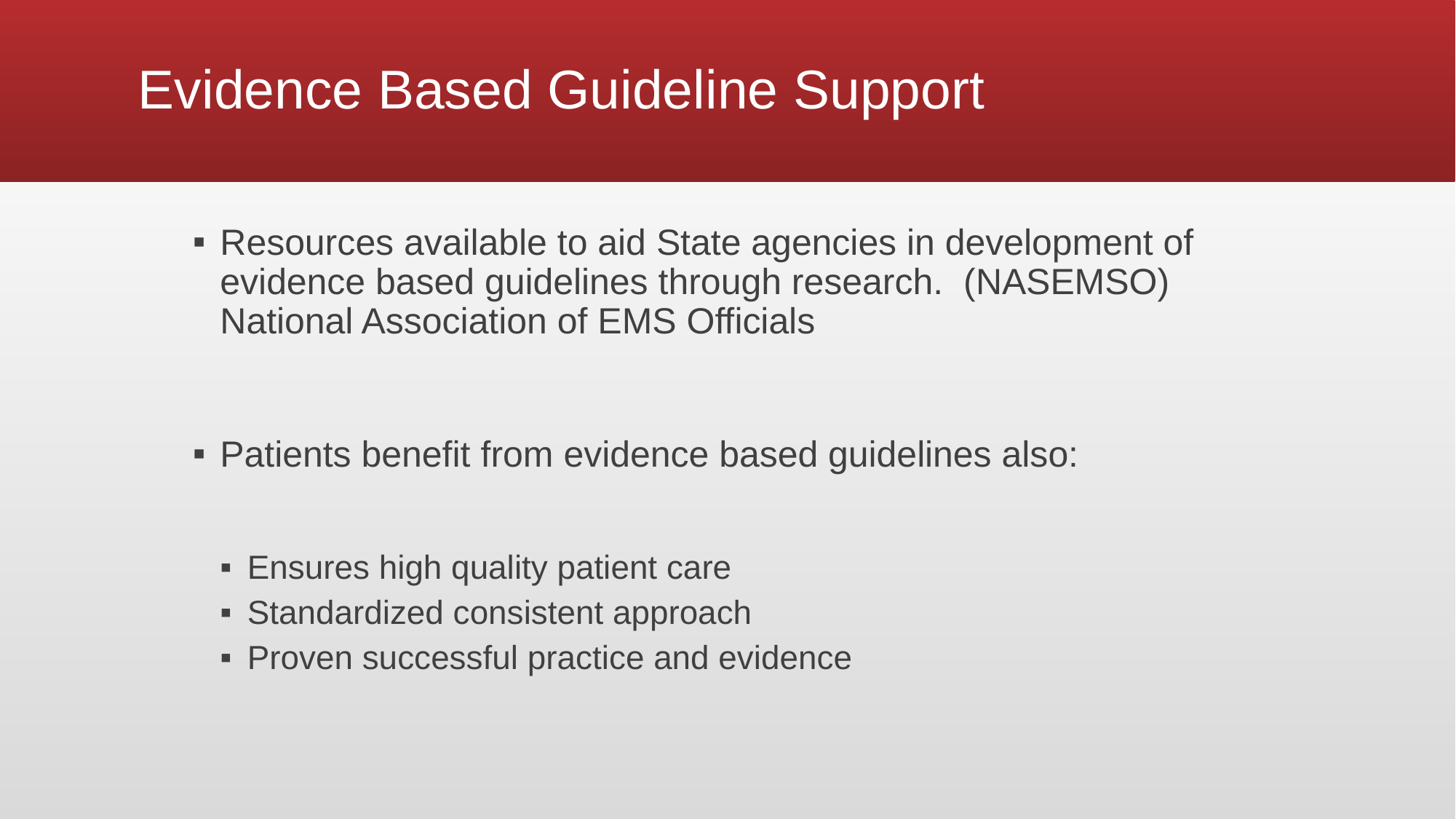

# Evidence Based Guideline Support
Resources available to aid State agencies in development of evidence based guidelines through research.  (NASEMSO) National Association of EMS Officials

Patients benefit from evidence based guidelines also:

Ensures high quality patient care
Standardized consistent approach
Proven successful practice and evidence